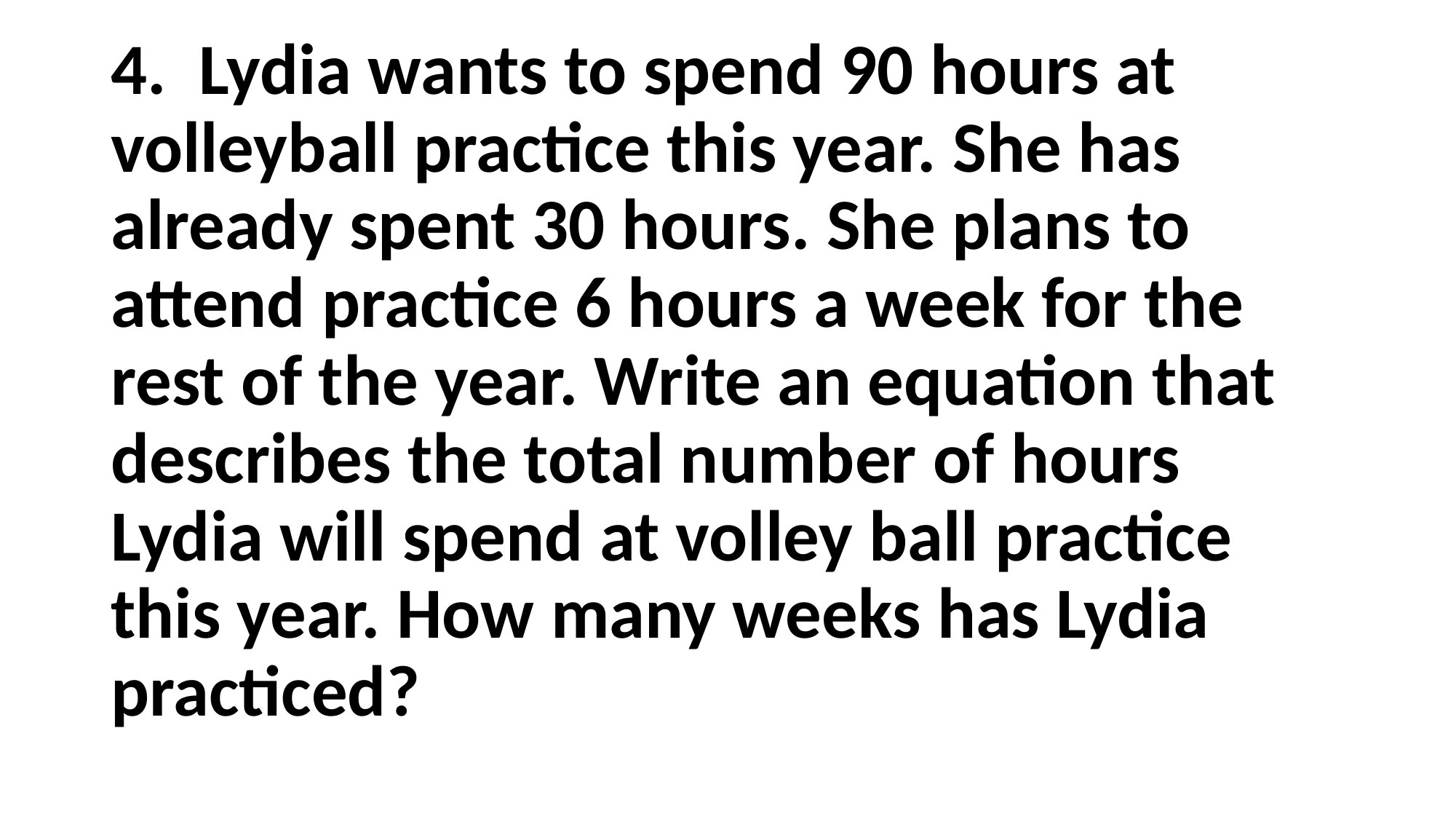

4.  Lydia wants to spend 90 hours at volleyball practice this year. She has already spent 30 hours. She plans to attend practice 6 hours a week for the rest of the year. Write an equation that describes the total number of hours Lydia will spend at volley ball practice this year. How many weeks has Lydia practiced?